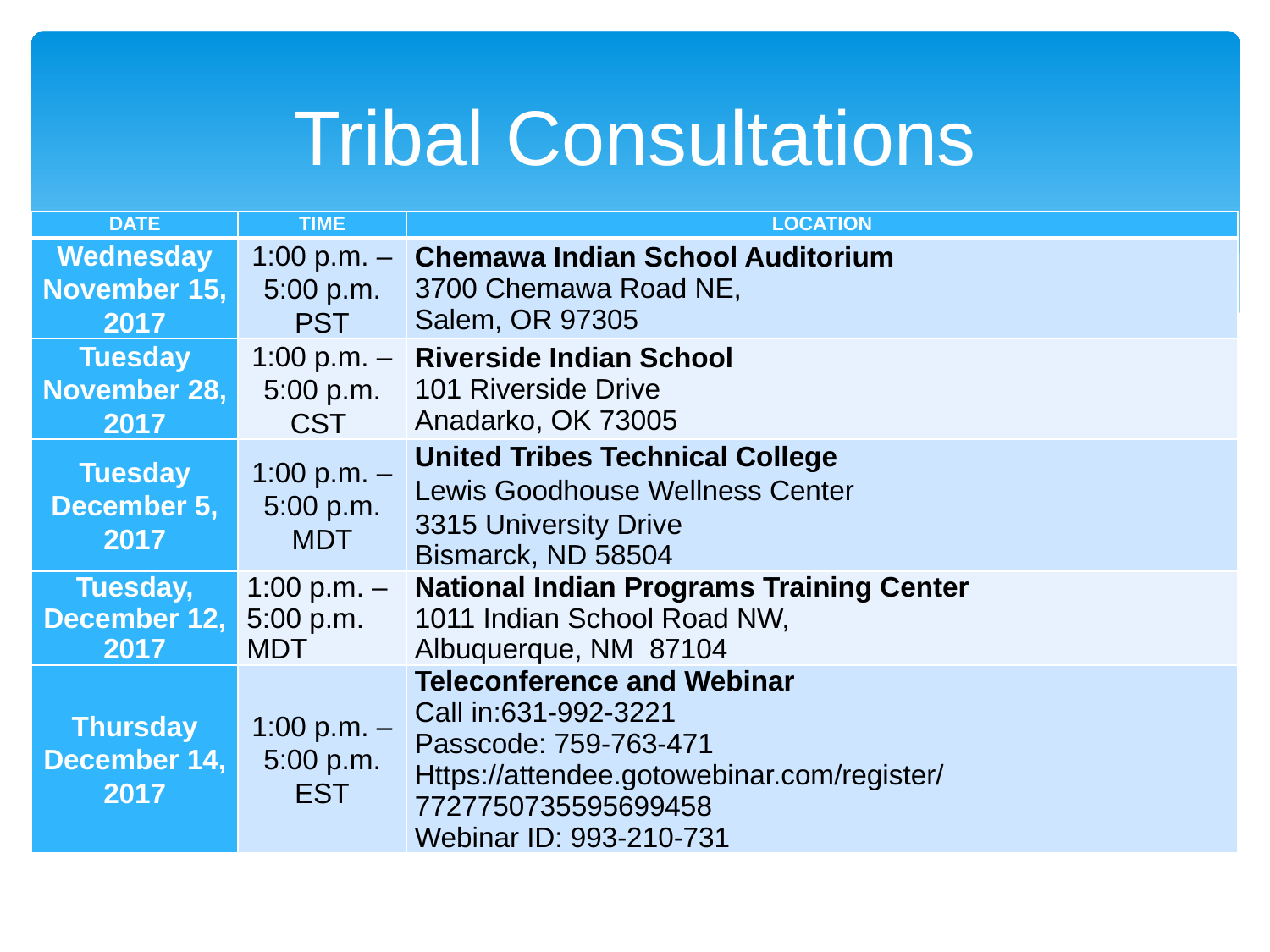

# Tribal Consultations
| DATE | TIME | LOCATION |
| --- | --- | --- |
| Wednesday November 15, 2017 | 1:00 p.m. – 5:00 p.m. PST | Chemawa Indian School Auditorium 3700 Chemawa Road NE, Salem, OR 97305 |
| Tuesday November 28, 2017 | 1:00 p.m. – 5:00 p.m. CST | Riverside Indian School 101 Riverside Drive Anadarko, OK 73005 |
| Tuesday December 5, 2017 | 1:00 p.m. – 5:00 p.m. MDT | United Tribes Technical College Lewis Goodhouse Wellness Center 3315 University Drive Bismarck, ND 58504 |
| Tuesday, December 12, 2017 | 1:00 p.m. – 5:00 p.m. MDT | National Indian Programs Training Center 1011 Indian School Road NW, Albuquerque, NM 87104 |
| Thursday December 14, 2017 | 1:00 p.m. – 5:00 p.m. EST | Teleconference and Webinar Call in:631-992-3221 Passcode: 759-763-471 Https://attendee.gotowebinar.com/register/7727750735595699458 Webinar ID: 993-210-731 |